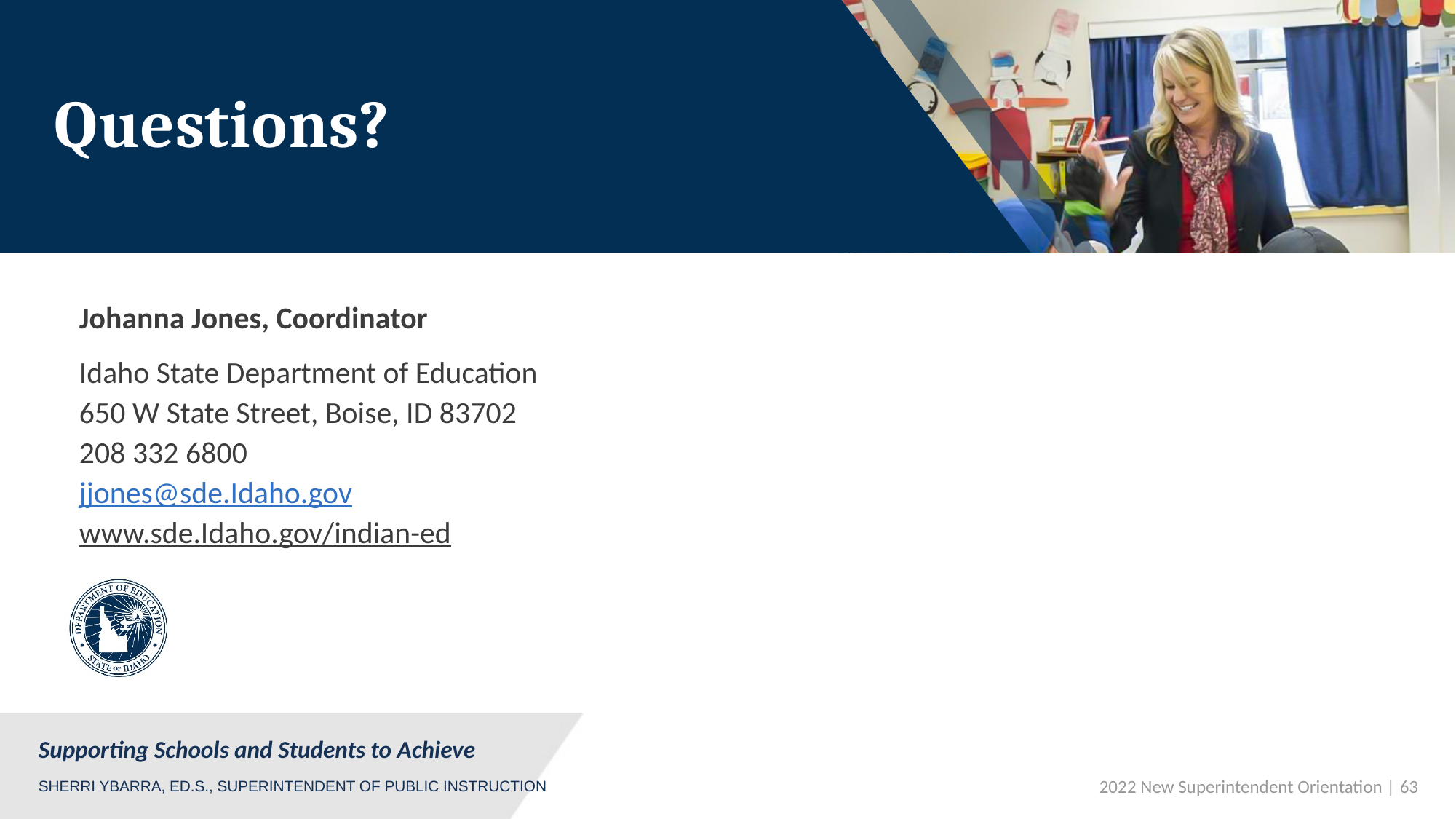

# Questions?
Johanna Jones, Coordinator
Idaho State Department of Education
650 W State Street, Boise, ID 83702
208 332 6800
jjones@sde.Idaho.gov
www.sde.Idaho.gov/indian-ed
 2022 New Superintendent Orientation | 63